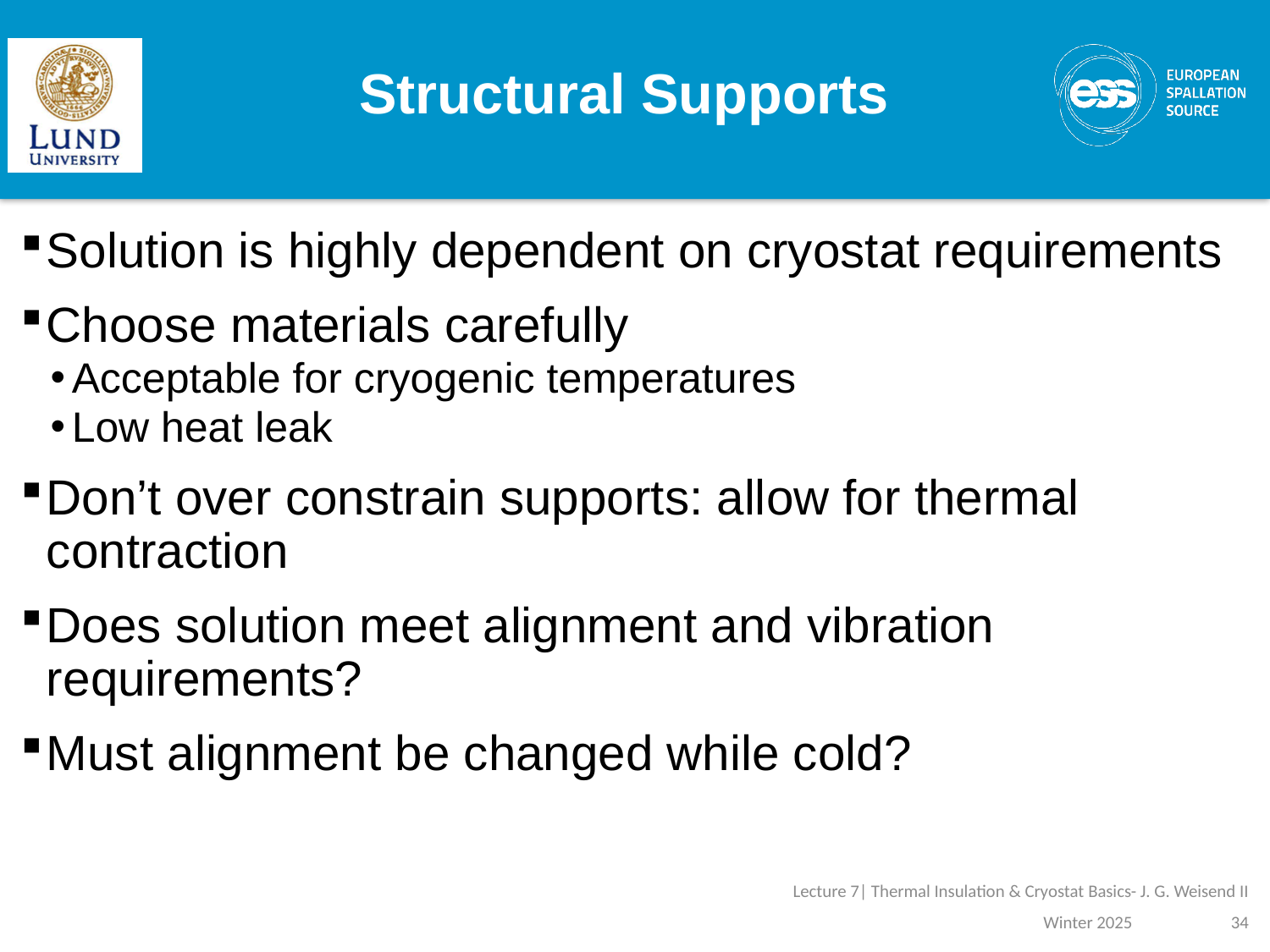

# Structural Supports
Solution is highly dependent on cryostat requirements
Choose materials carefully
Acceptable for cryogenic temperatures
Low heat leak
Don’t over constrain supports: allow for thermal contraction
Does solution meet alignment and vibration requirements?
Must alignment be changed while cold?

Lecture 7| Thermal Insulation & Cryostat Basics- J. G. Weisend II
Winter 2025
34